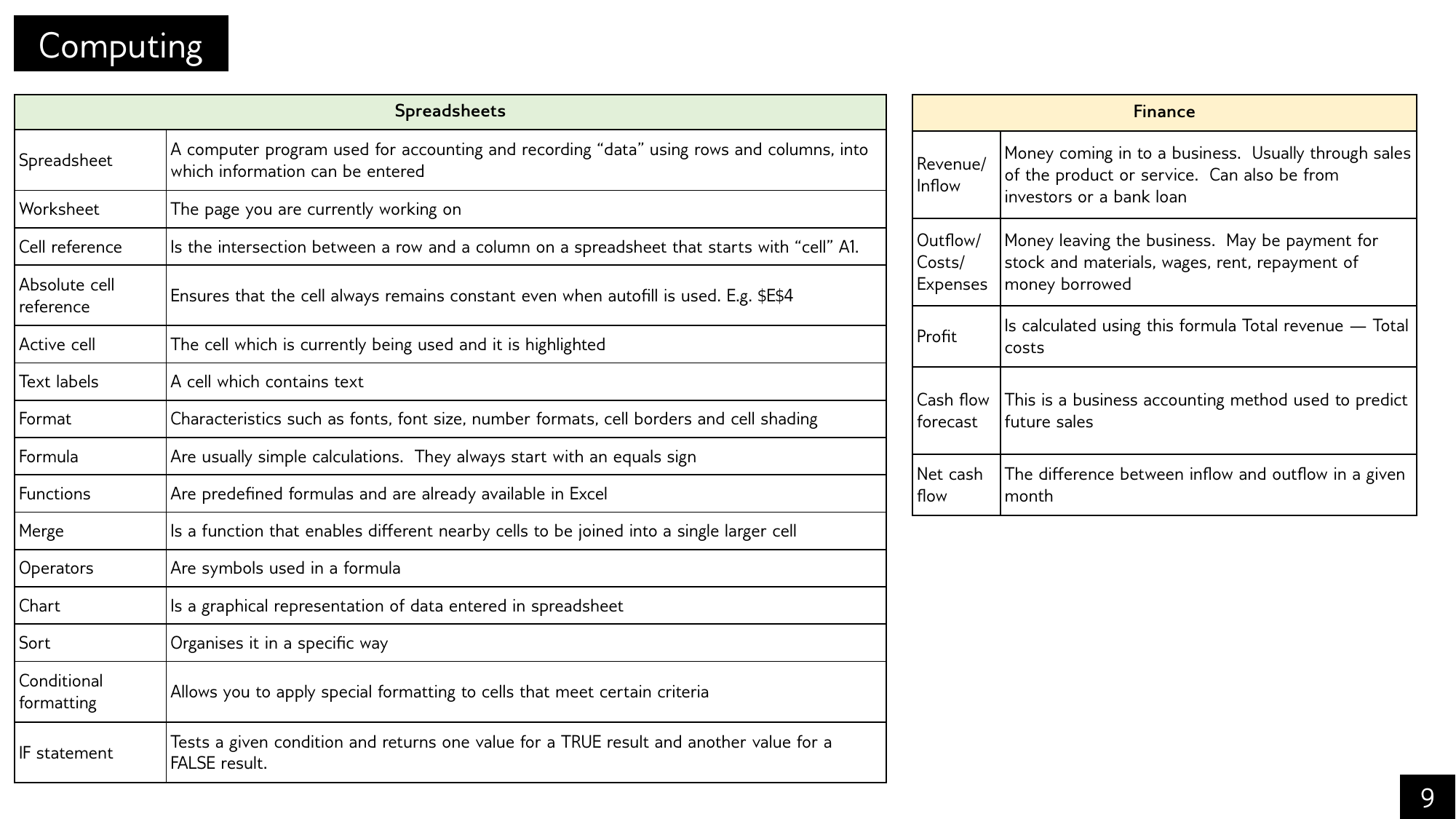

Computing
| Spreadsheets |  |
| --- | --- |
| Spreadsheet | A computer program used for accounting and recording “data” using rows and columns, into which information can be entered |
| Worksheet | The page you are currently working on |
| Cell reference | Is the intersection between a row and a column on a spreadsheet that starts with “cell” A1. |
| Absolute cell reference | Ensures that the cell always remains constant even when autofill is used. E.g. $E$4 |
| Active cell | The cell which is currently being used and it is highlighted |
| Text labels | A cell which contains text |
| Format | Characteristics such as fonts, font size, number formats, cell borders and cell shading |
| Formula | Are usually simple calculations. They always start with an equals sign |
| Functions | Are predefined formulas and are already available in Excel |
| Merge | Is a function that enables different nearby cells to be joined into a single larger cell |
| Operators | Are symbols used in a formula |
| Chart | Is a graphical representation of data entered in spreadsheet |
| Sort | Organises it in a specific way |
| Conditional formatting | Allows you to apply special formatting to cells that meet certain criteria |
| IF statement | Tests a given condition and returns one value for a TRUE result and another value for a FALSE result. |
| Finance |  |
| --- | --- |
| Revenue/Inflow | Money coming in to a business. Usually through sales of the product or service. Can also be from investors or a bank loan |
| Outflow/Costs/Expenses | Money leaving the business. May be payment for stock and materials, wages, rent, repayment of money borrowed |
| Profit | Is calculated using this formula Total revenue — Total costs |
| Cash flow forecast | This is a business accounting method used to predict future sales |
| Net cash flow | The difference between inflow and outflow in a given month |
9